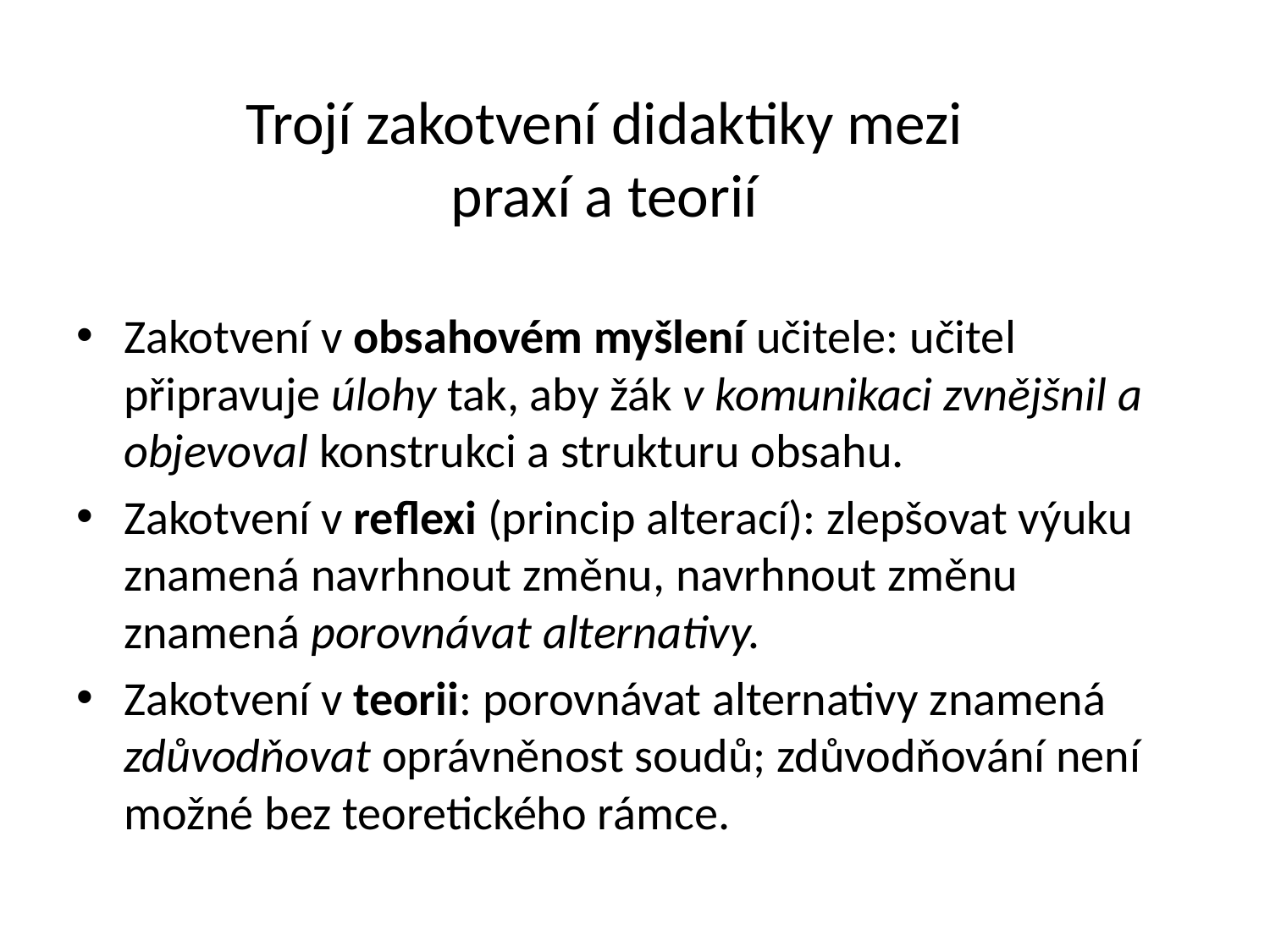

# Trojí zakotvení didaktiky mezi praxí a teorií

Zakotvení v obsahovém myšlení učitele: učitel připravuje úlohy tak, aby žák v komunikaci zvnějšnil a objevoval konstrukci a strukturu obsahu.
Zakotvení v reflexi (princip alterací): zlepšovat výuku znamená navrhnout změnu, navrhnout změnu znamená porovnávat alternativy.
Zakotvení v teorii: porovnávat alternativy znamená zdůvodňovat oprávněnost soudů; zdůvodňování není možné bez teoretického rámce.